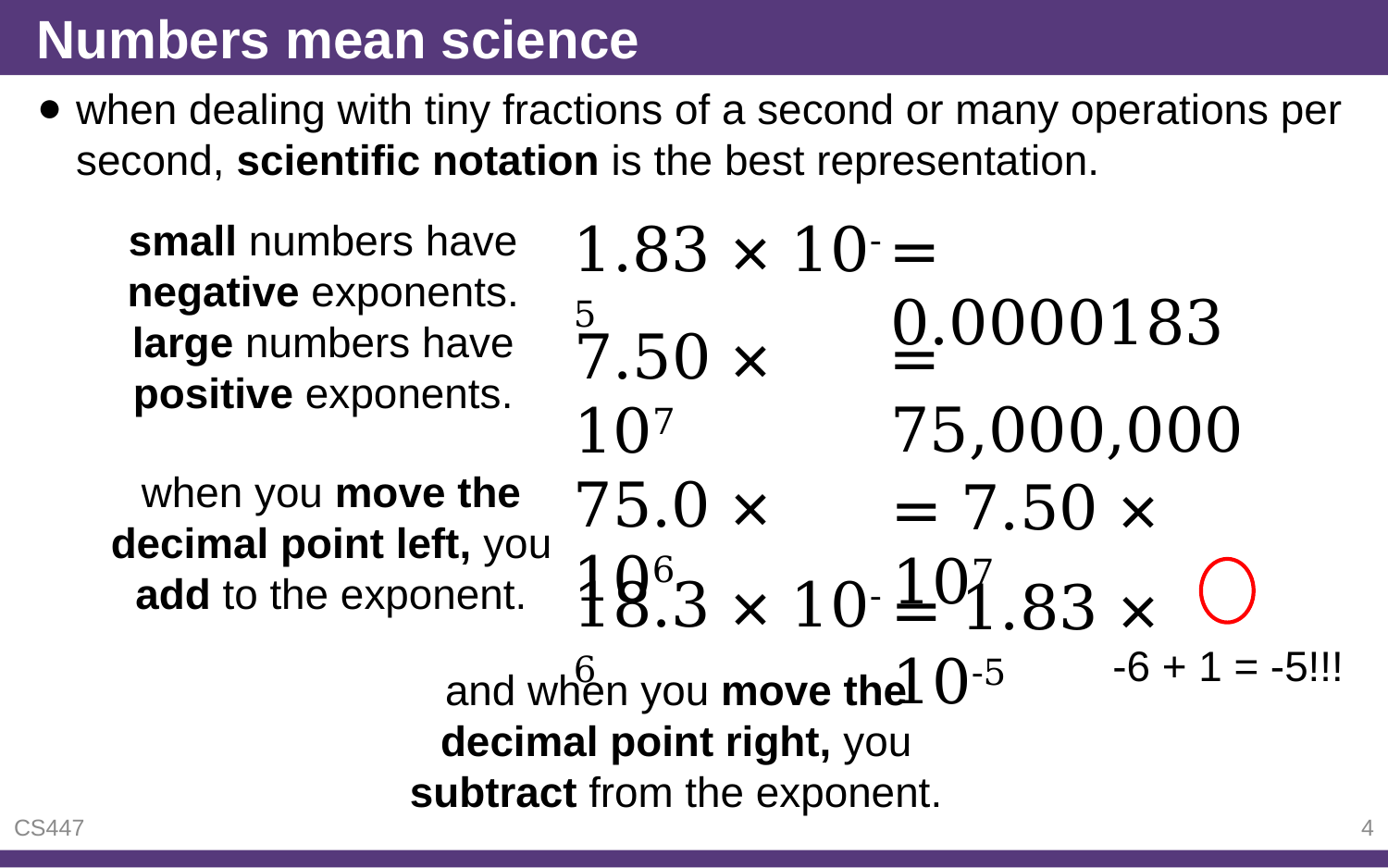

# Numbers mean science
when dealing with tiny fractions of a second or many operations per second, scientific notation is the best representation.
= 0.0000183
1.83 × 10-5
small numbers have negative exponents. large numbers have positive exponents.
= 75,000,000
7.50 × 107
when you move the decimal point left, you add to the exponent.
75.0 × 106
= 7.50 × 107
18.3 × 10-6

= 1.83 × 10-5
-6 + 1 = -5!!!
and when you move the decimal point right, you subtract from the exponent.
CS447
4